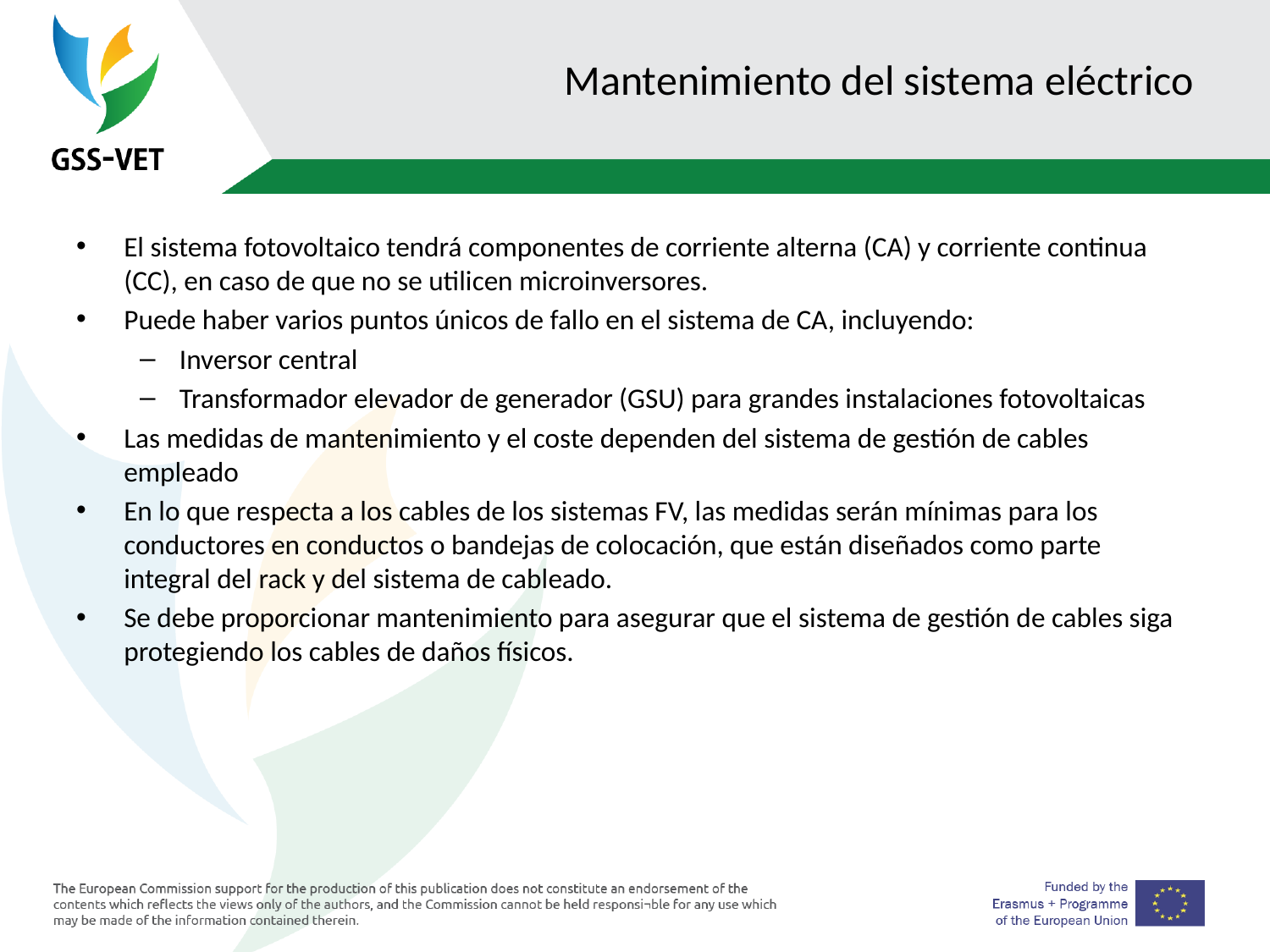

# Mantenimiento del sistema eléctrico
El sistema fotovoltaico tendrá componentes de corriente alterna (CA) y corriente continua (CC), en caso de que no se utilicen microinversores.
Puede haber varios puntos únicos de fallo en el sistema de CA, incluyendo:
Inversor central
Transformador elevador de generador (GSU) para grandes instalaciones fotovoltaicas
Las medidas de mantenimiento y el coste dependen del sistema de gestión de cables empleado
En lo que respecta a los cables de los sistemas FV, las medidas serán mínimas para los conductores en conductos o bandejas de colocación, que están diseñados como parte integral del rack y del sistema de cableado.
Se debe proporcionar mantenimiento para asegurar que el sistema de gestión de cables siga protegiendo los cables de daños físicos.